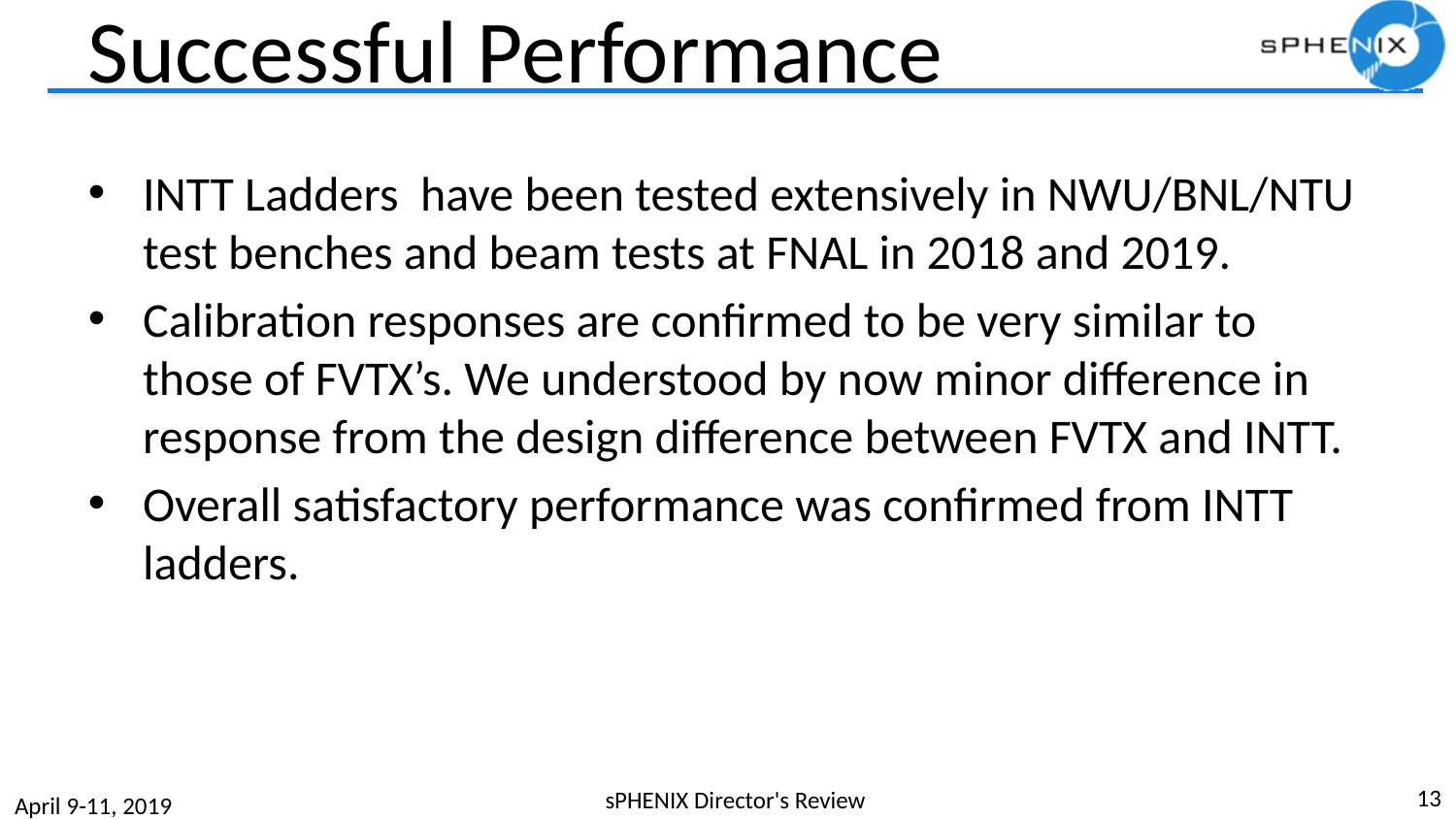

# Successful Performance
INTT Ladders  have been tested extensively in NWU/BNL/NTU test benches and beam tests at FNAL in 2018 and 2019.
Calibration responses are confirmed to be very similar to those of FVTX’s. We understood by now minor difference in response from the design difference between FVTX and INTT.
Overall satisfactory performance was confirmed from INTT ladders.

13
sPHENIX Director's Review
April 9-11, 2019